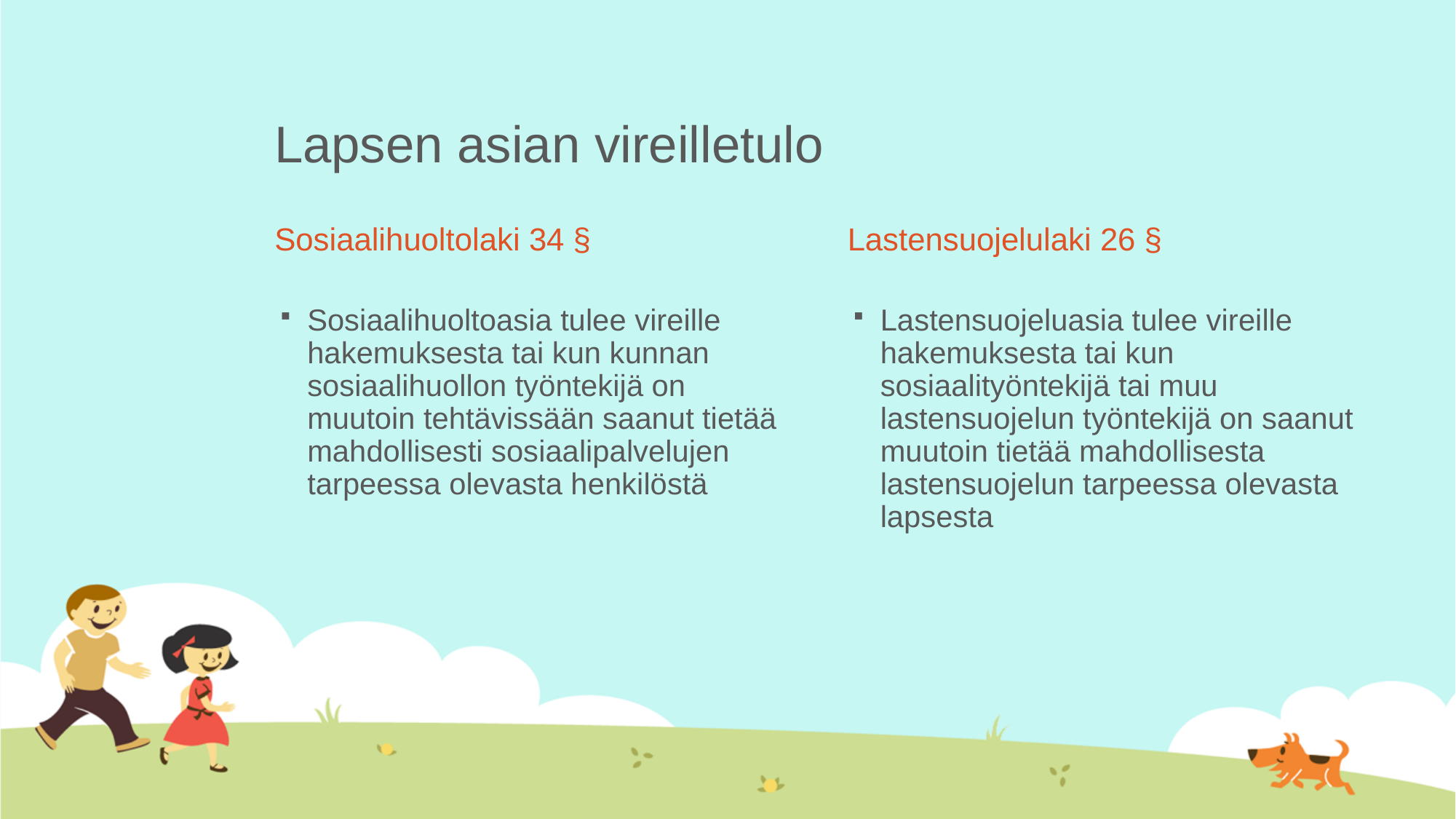

# Lapsen asian vireilletulo
Sosiaalihuoltolaki 34 §
Lastensuojelulaki 26 §
Sosiaalihuoltoasia tulee vireille hakemuksesta tai kun kunnan sosiaalihuollon työntekijä on muutoin tehtävissään saanut tietää mahdollisesti sosiaalipalvelujen tarpeessa olevasta henkilöstä
Lastensuojeluasia tulee vireille hakemuksesta tai kun sosiaalityöntekijä tai muu lastensuojelun työntekijä on saanut muutoin tietää mahdollisesta lastensuojelun tarpeessa olevasta lapsesta